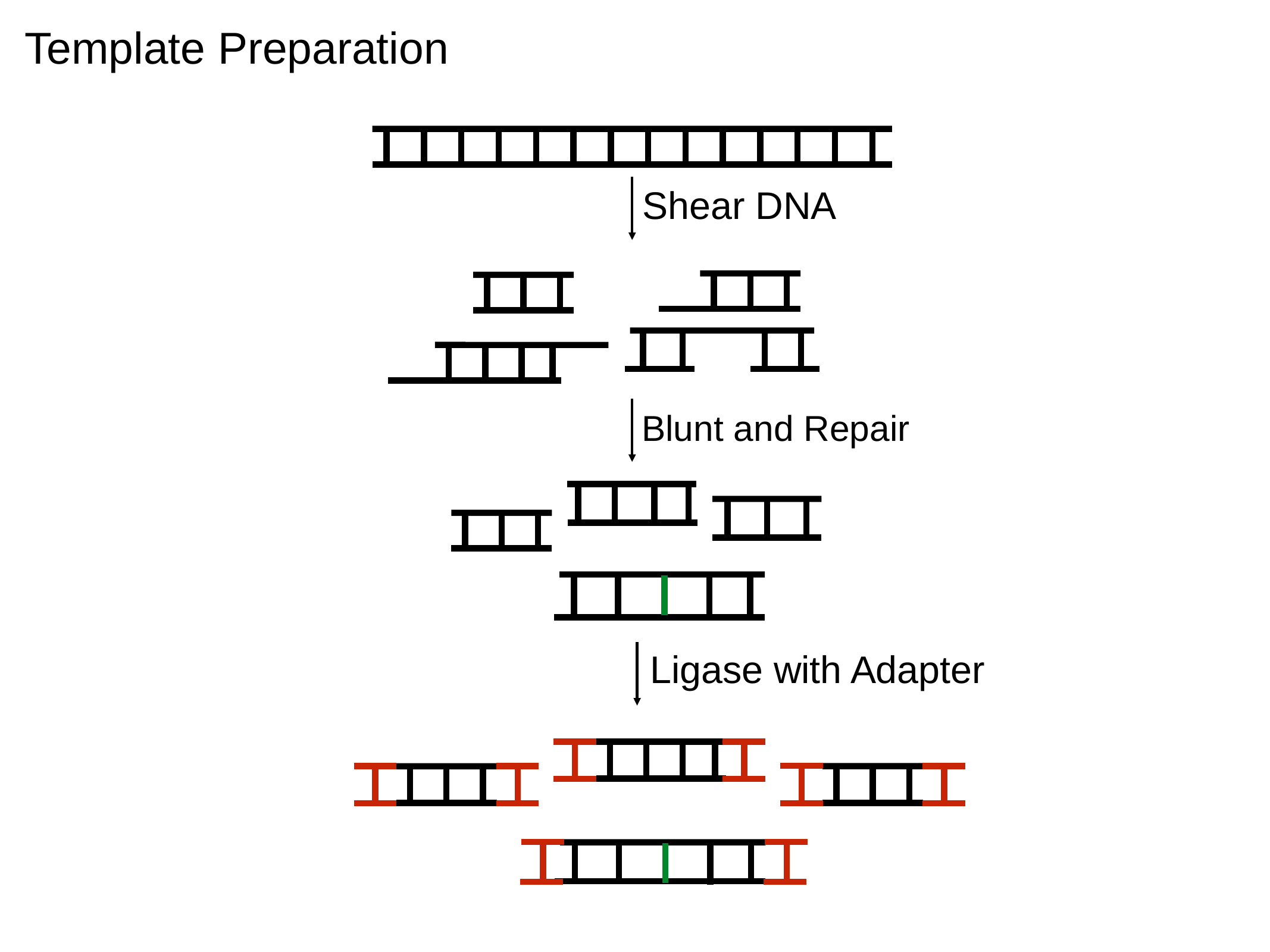

Template Preparation

Shear DNA

Blunt and Repair

Ligase with Adapter